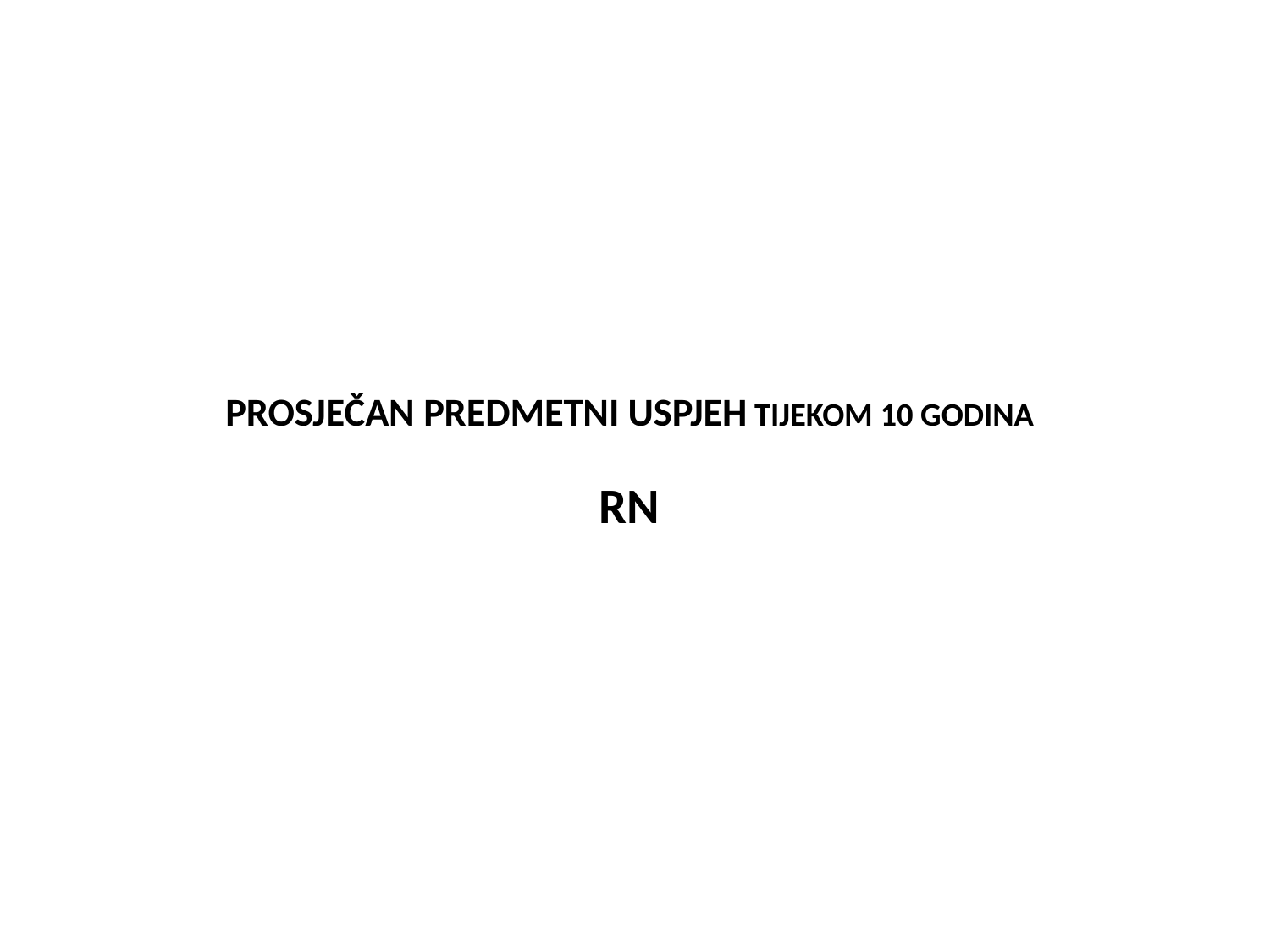

# PROSJEČAN PREDMETNI USPJEH TIJEKOM 10 GODINA RN